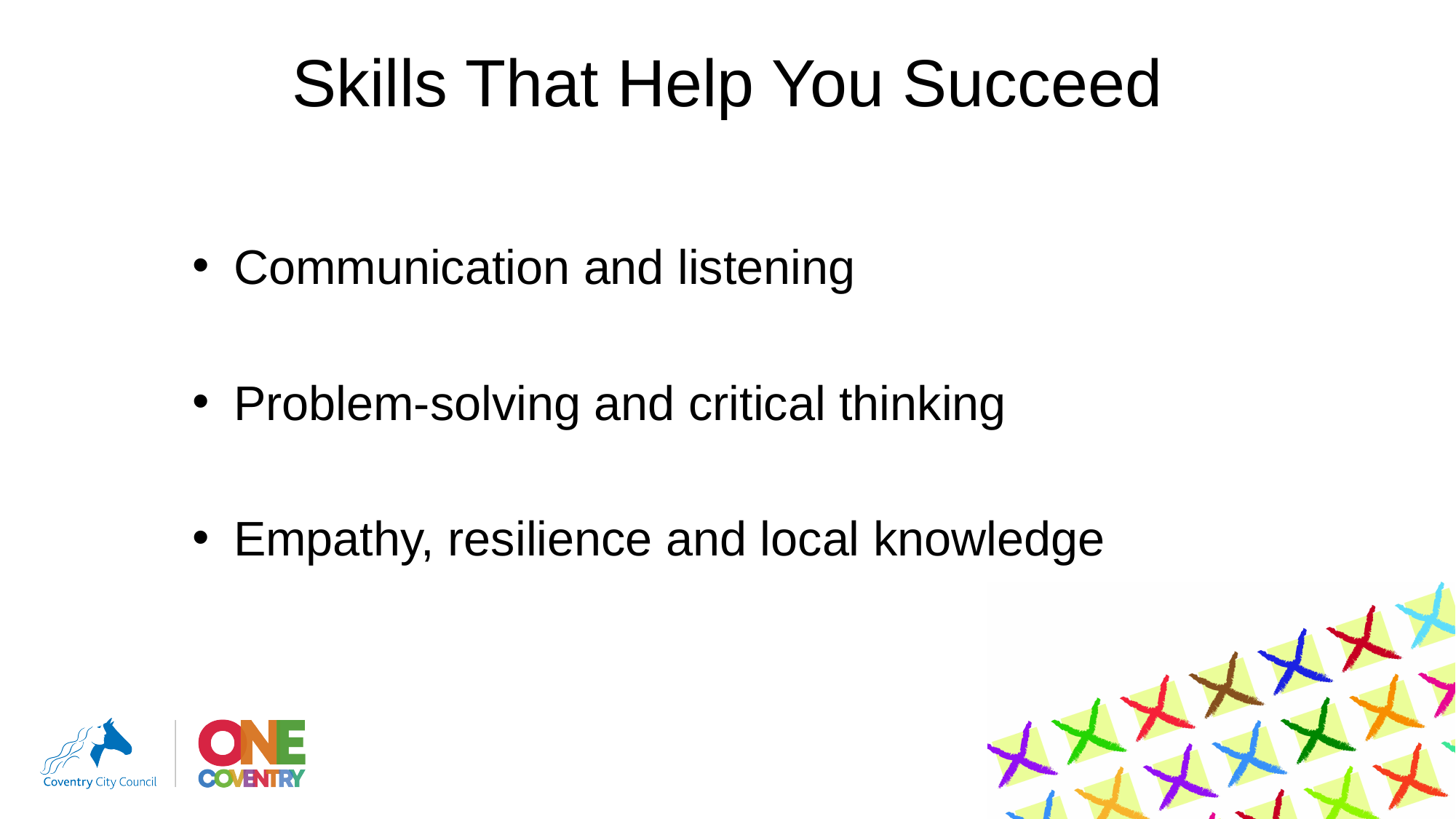

# Skills That Help You Succeed
Communication and listening

Problem-solving and critical thinking

Empathy, resilience and local knowledge